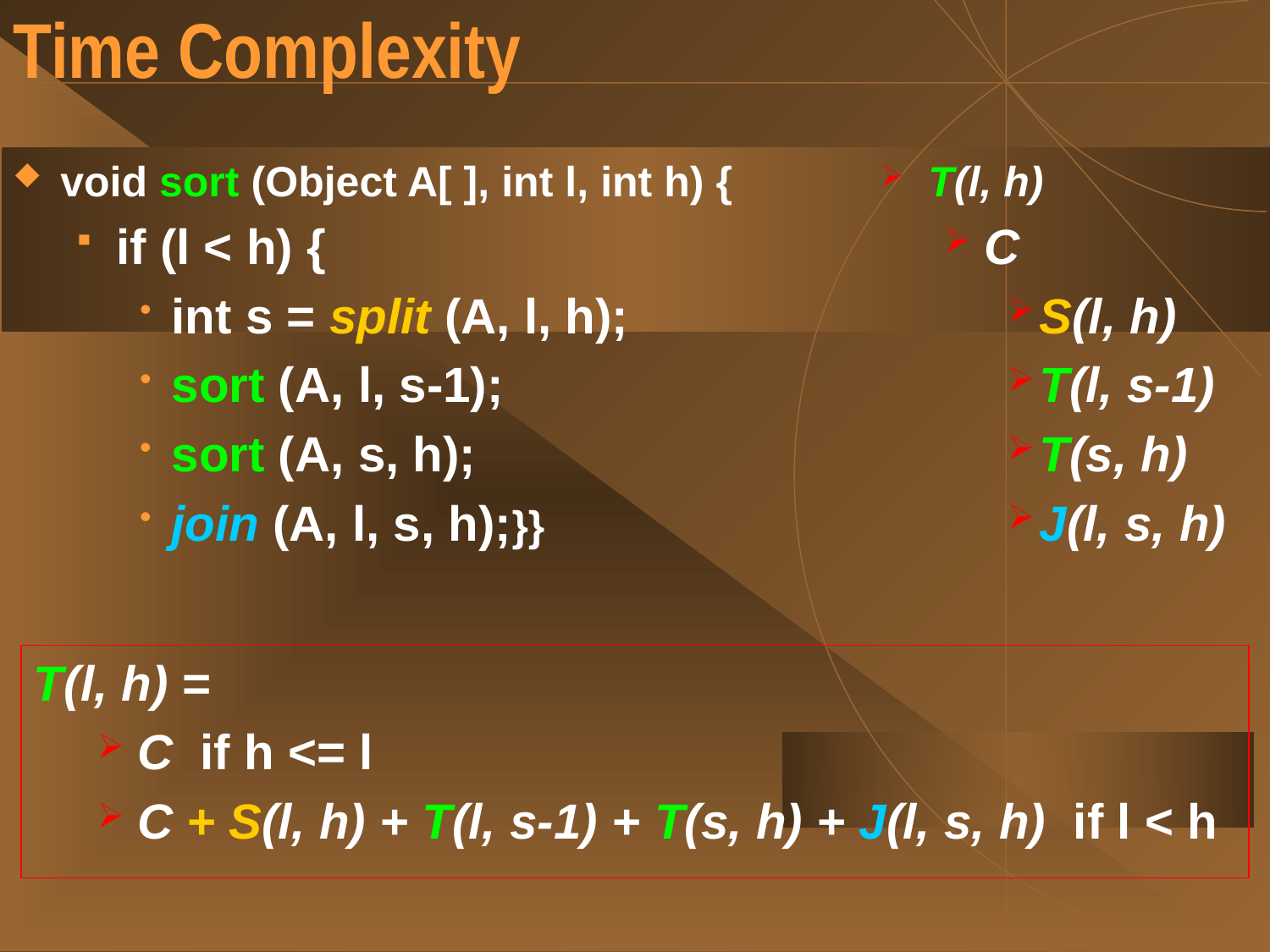

# Time Complexity
void sort (Object A[ ], int l, int h) {
if (l < h) {
int s = split (A, l, h);
sort (A, l, s-1);
sort (A, s, h);
join (A, l, s, h);}}

T(l, h)
C
S(l, h)
T(l, s-1)
T(s, h)
J(l, s, h)
T(l, h) =
C  if h <= l
C + S(l, h) + T(l, s-1) + T(s, h) + J(l, s, h)  if l < h